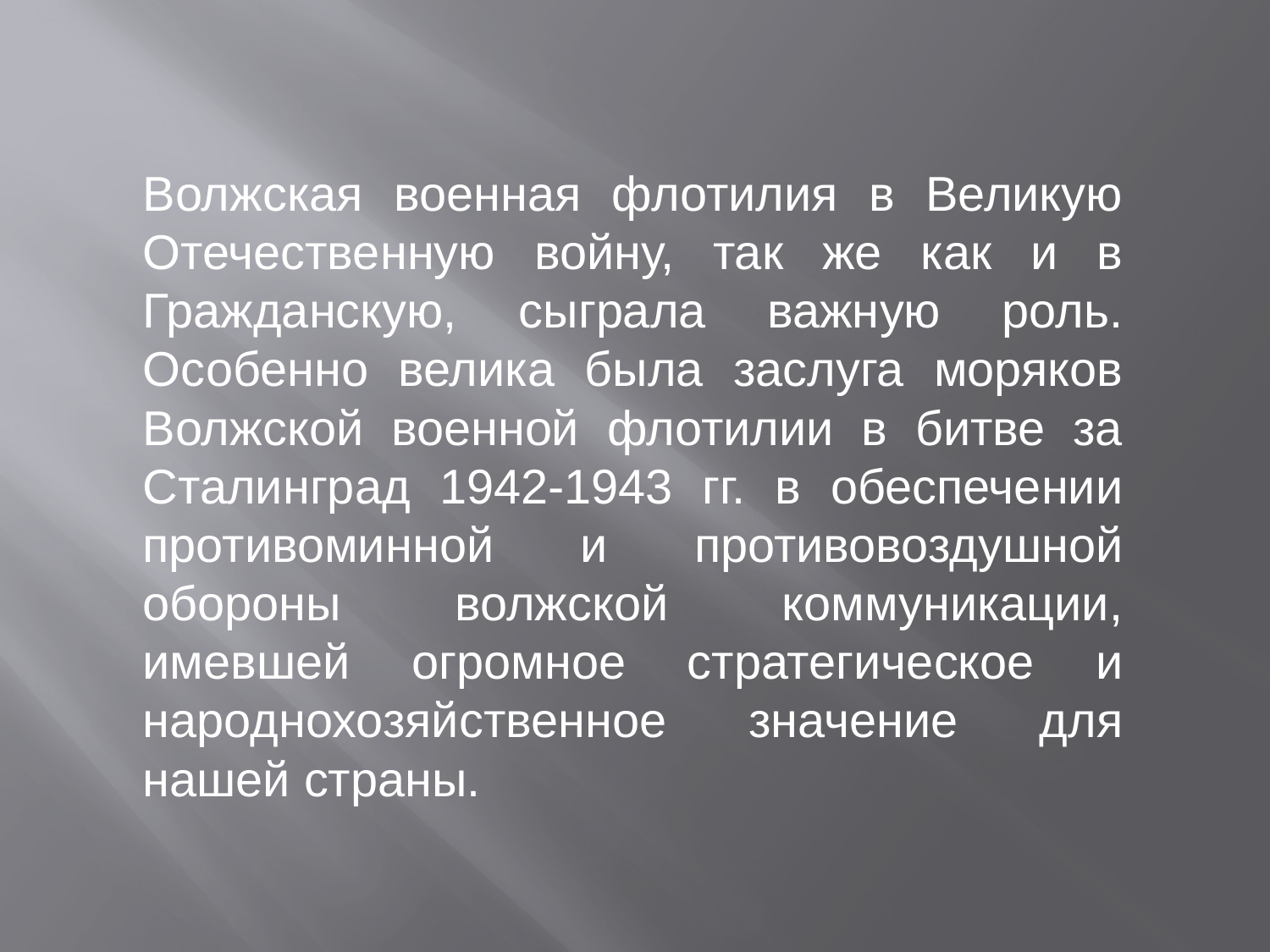

Волжская военная флотилия в Великую Отечественную войну, так же как и в Гражданскую, сыграла важную роль. Особенно велика была заслуга моряков Волжской военной флотилии в битве за Сталинград 1942-1943 гг. в обеспечении противоминной и противовоздушной обороны волжской коммуникации, имевшей огромное стратегическое и народнохозяйственное значение для нашей страны.